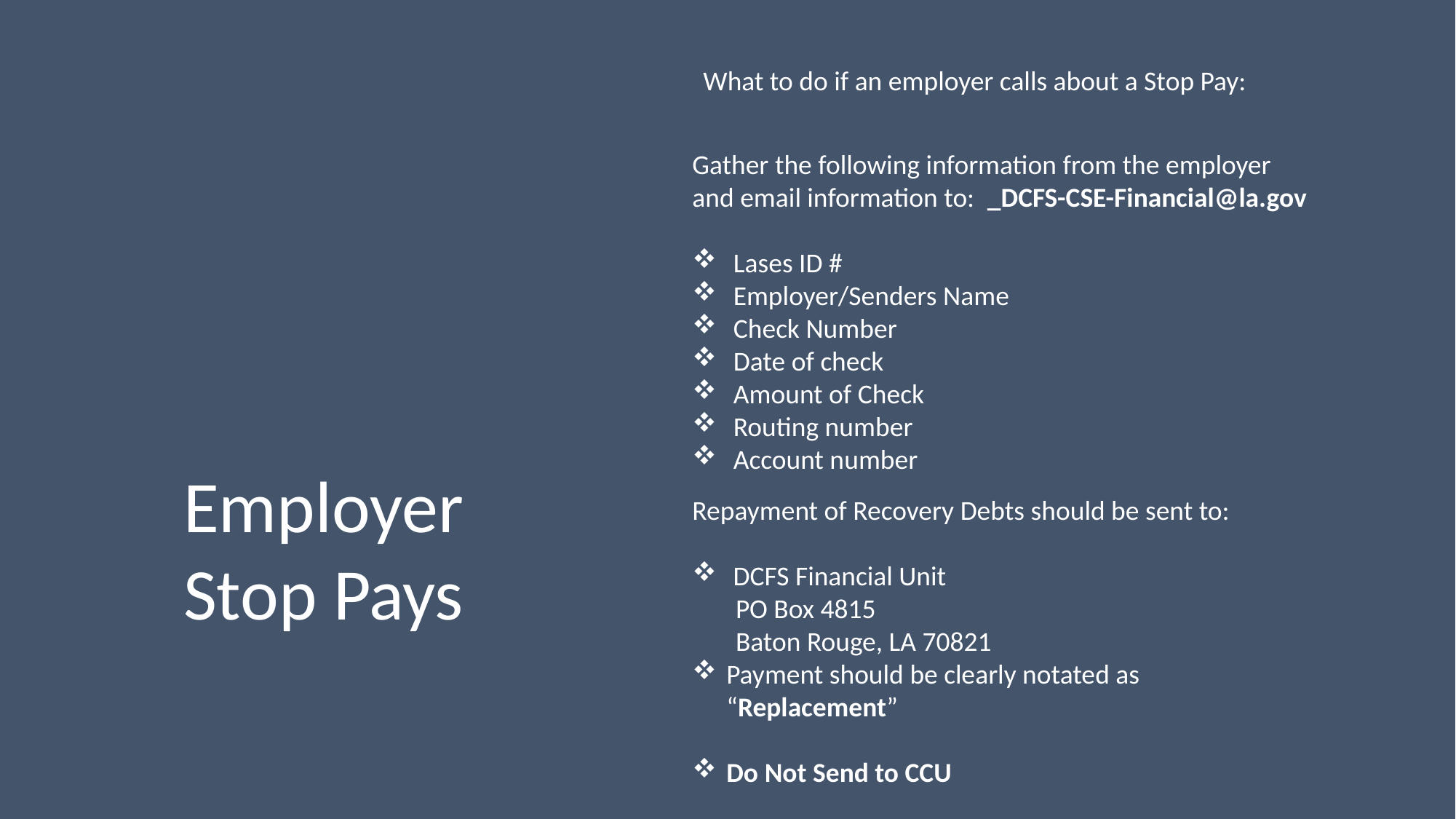

What to do if an employer calls about a Stop Pay:
Gather the following information from the employer and email information to:  _DCFS-CSE-Financial@la.gov

Lases ID #
Employer/Senders Name
Check Number
Date of check
Amount of Check
Routing number
Account number

Employer
Stop Pays
Repayment of Recovery Debts should be sent to:

DCFS Financial Unit
       PO Box 4815
       Baton Rouge, LA 70821
Payment should be clearly notated as “Replacement”

Do Not Send to CCU